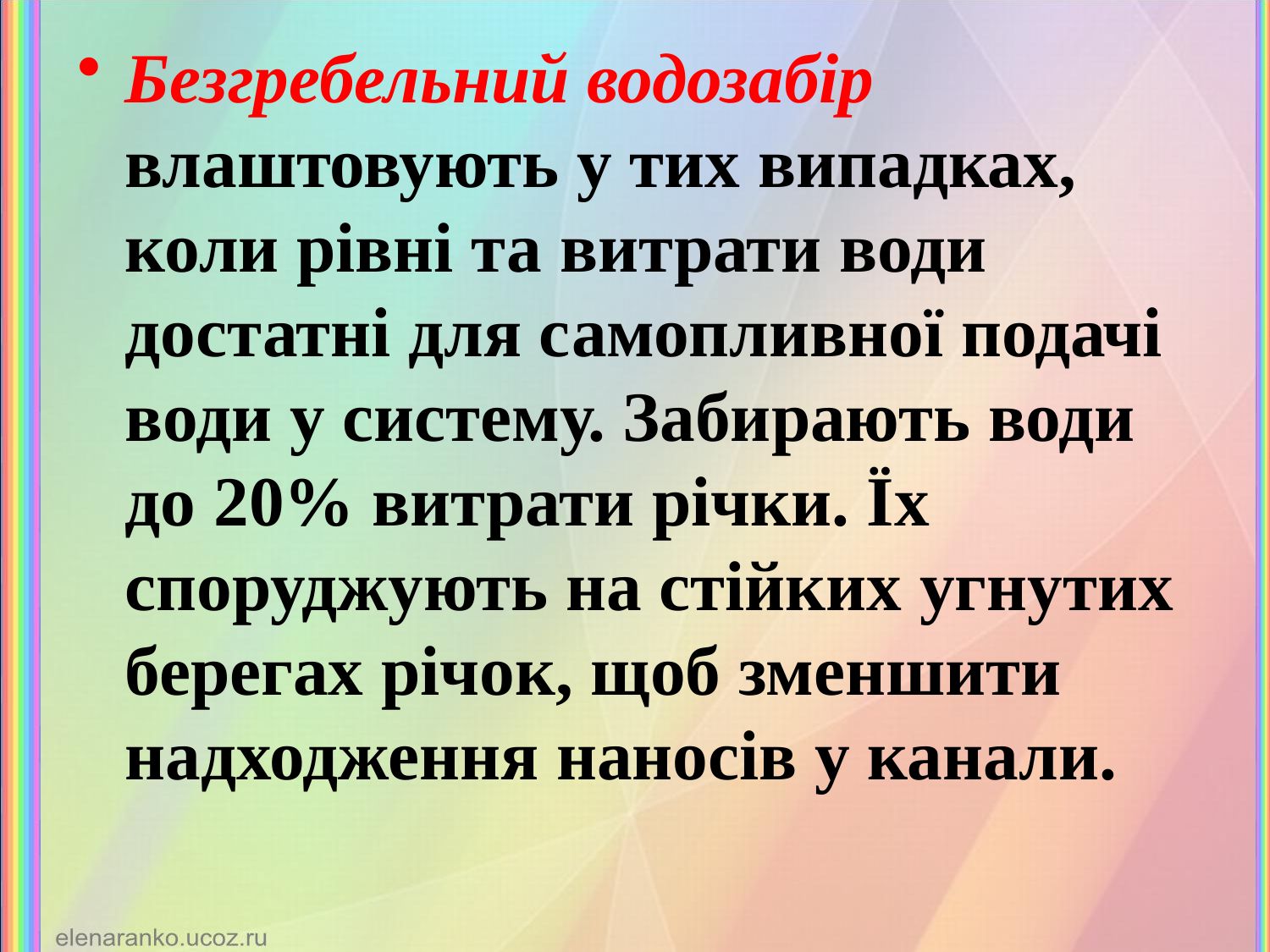

Безгребельний водозабір влаштовують у тих випадках, коли рівні та витрати води достатні для самопливної подачі води у систему. Забирають води до 20% витрати річки. Їх споруджують на стійких угнутих берегах річок, щоб зменшити надходження наносів у канали.